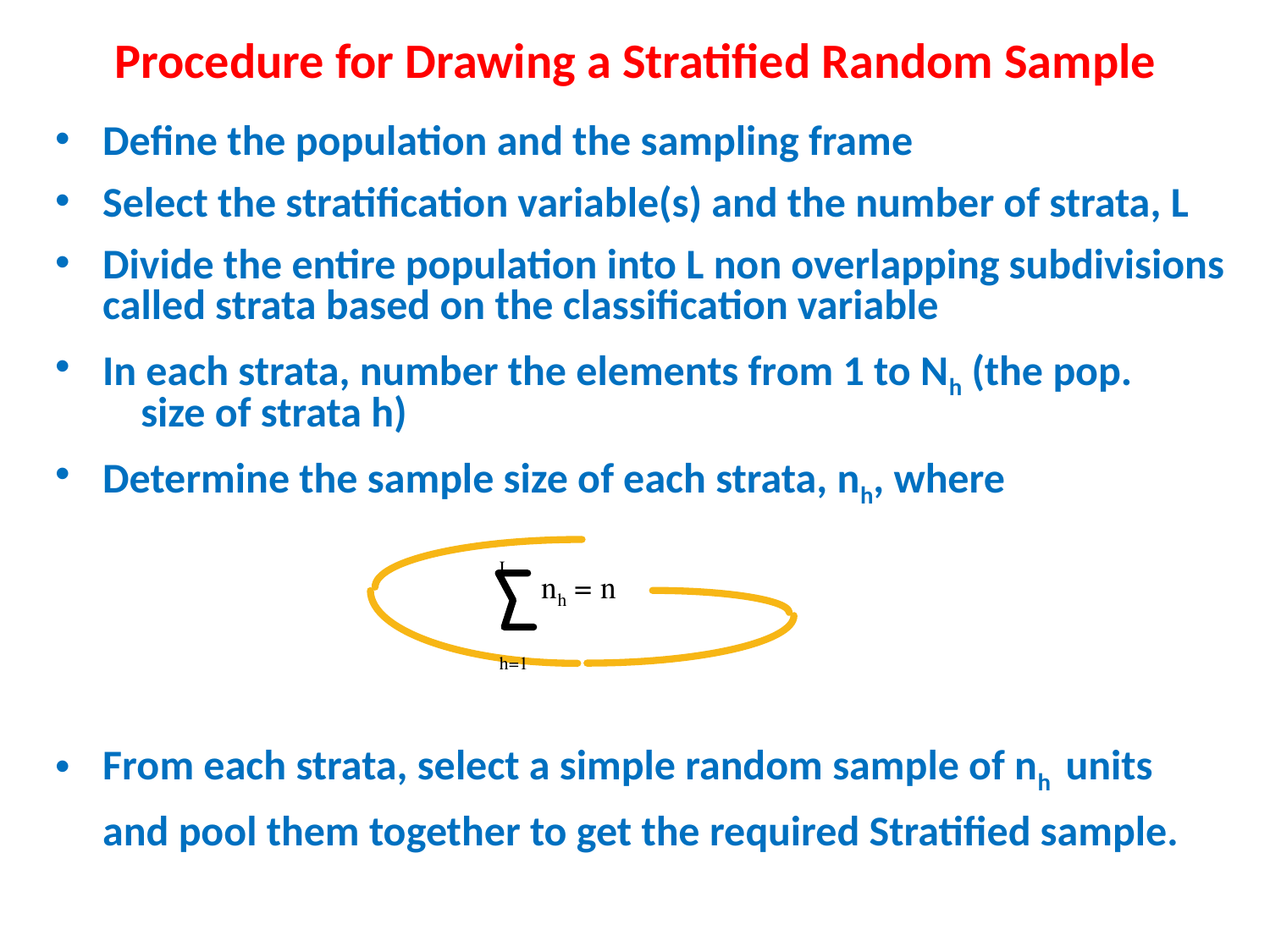

# Procedure for Drawing a Stratified Random Sample
Define the population and the sampling frame
Select the stratification variable(s) and the number of strata, L
Divide the entire population into L non overlapping subdivisions called strata based on the classification variable
In each strata, number the elements from 1 to Nh (the pop.
    size of strata h)
Determine the sample size of each strata, nh, where

From each strata, select a simple random sample of nh  units
     and pool them together to get the required Stratified sample.

L
nh = n

h=1